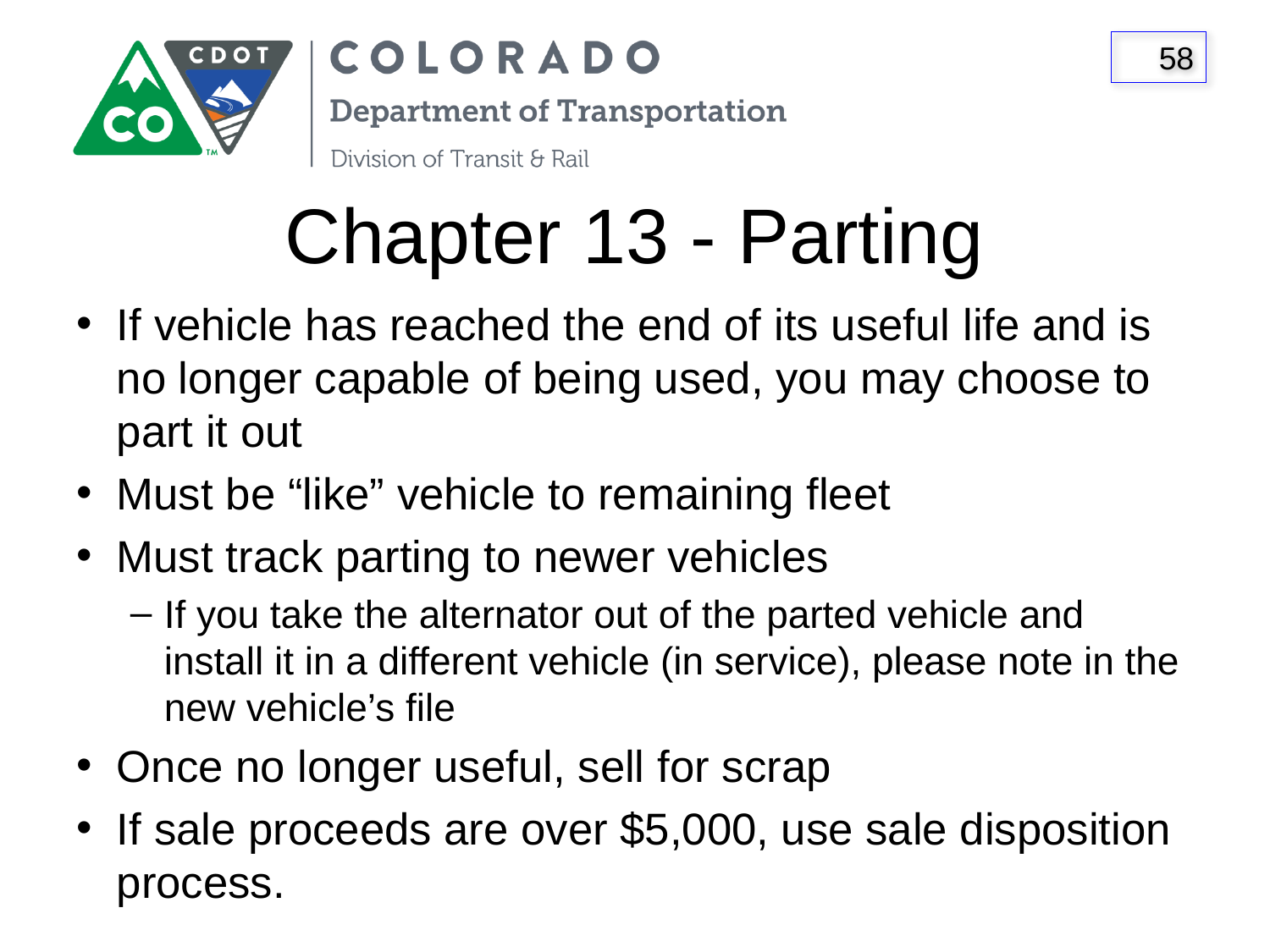

# Chapter 13 - Parting
If vehicle has reached the end of its useful life and is no longer capable of being used, you may choose to part it out
Must be “like” vehicle to remaining fleet
Must track parting to newer vehicles
If you take the alternator out of the parted vehicle and install it in a different vehicle (in service), please note in the new vehicle’s file
Once no longer useful, sell for scrap
If sale proceeds are over $5,000, use sale disposition process.